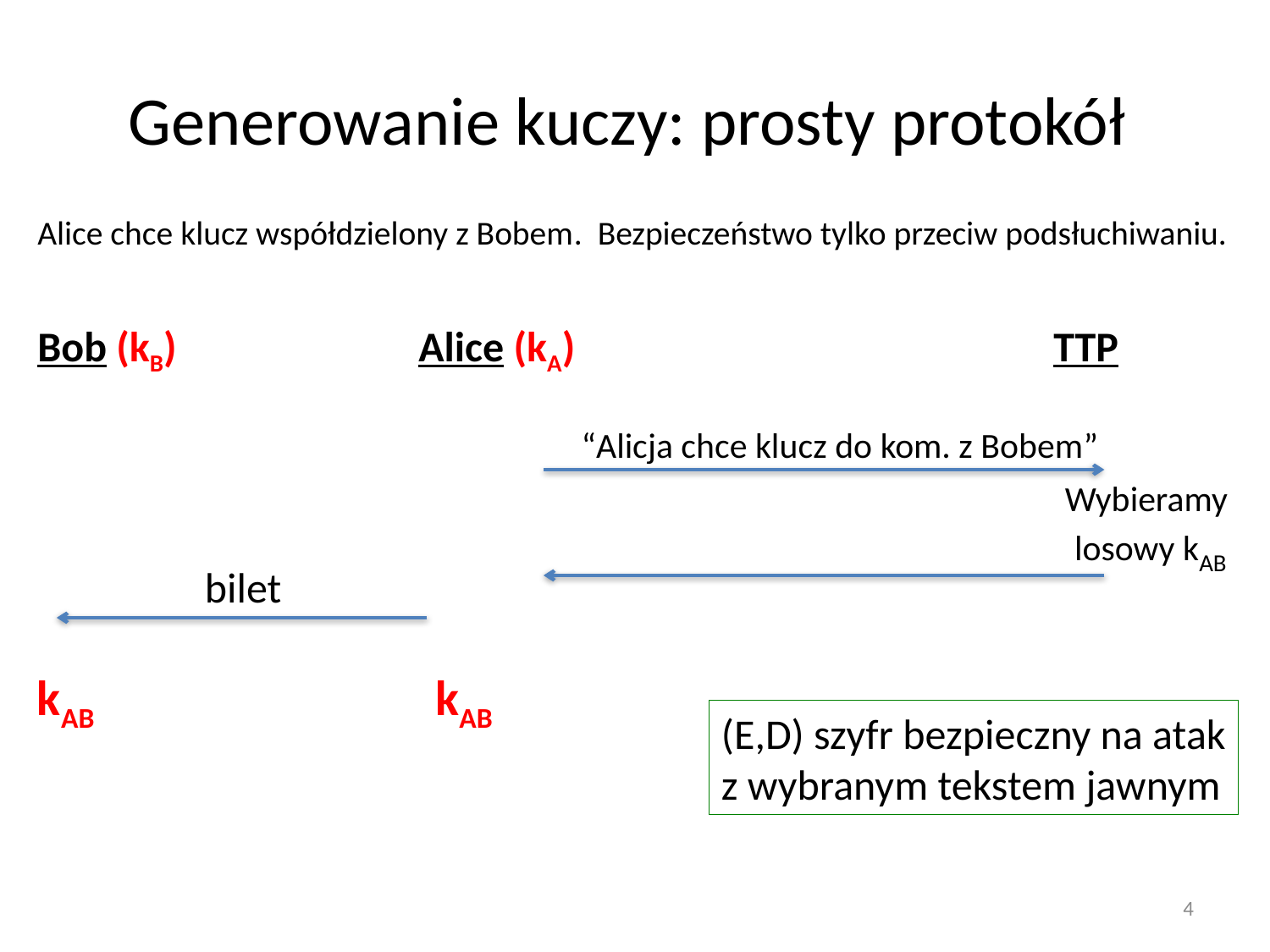

# Generowanie kuczy: prosty protokół
Alice chce klucz współdzielony z Bobem.  Bezpieczeństwo tylko przeciw podsłuchiwaniu.

Bob (kB)		Alice (kA)				TTP
“Alicja chce klucz do kom. z Bobem”
Wybieramy
losowy kAB
bilet
kAB
kAB
(E,D) szyfr bezpieczny na atak
z wybranym tekstem jawnym
4